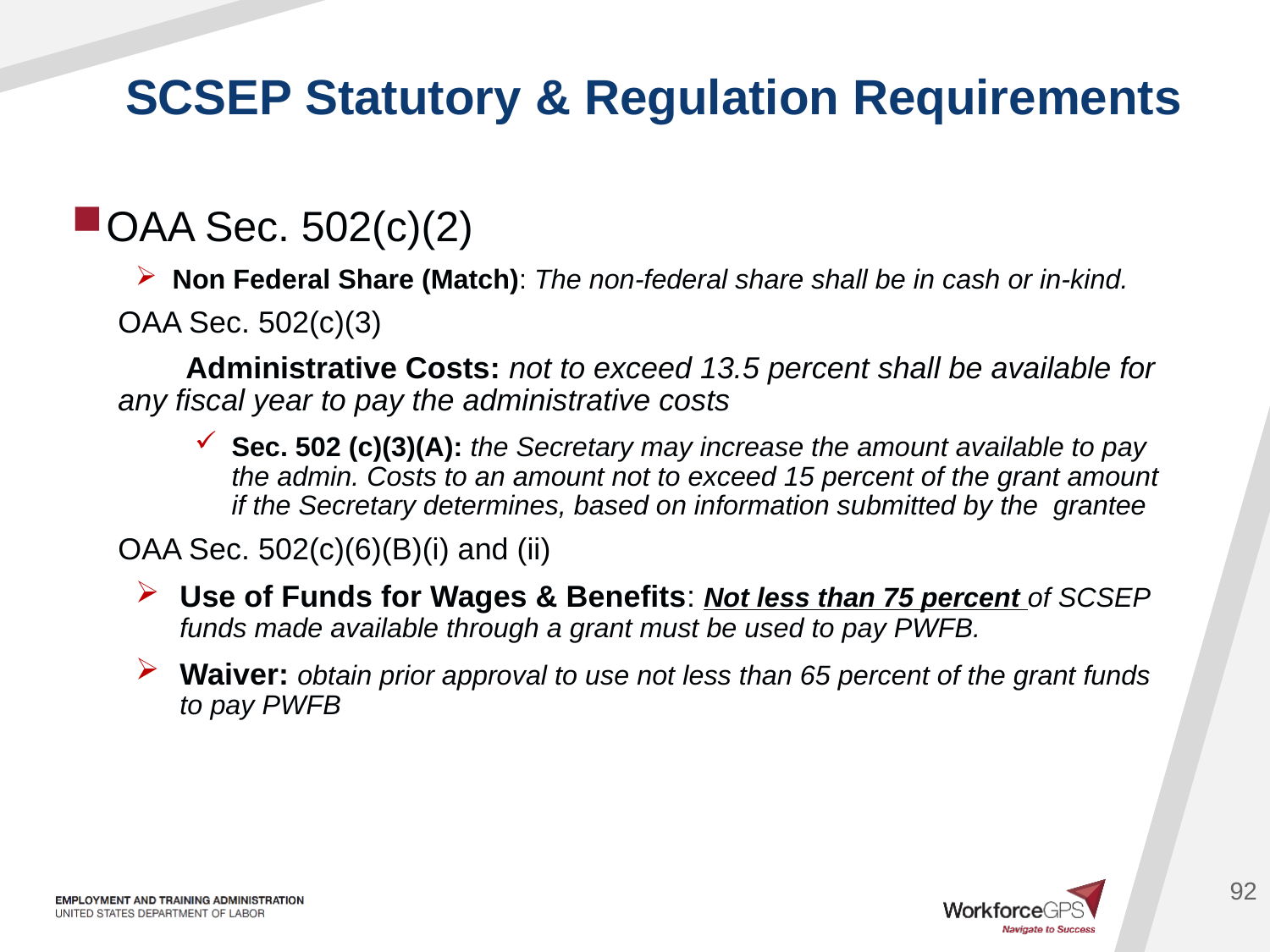

# SCSEP Statutory & Regulation Requirements
OAA Sec. 502(c)(2)
Non Federal Share (Match): The non-federal share shall be in cash or in-kind.
OAA Sec. 502(c)(3)
        Administrative Costs: not to exceed 13.5 percent shall be available for any fiscal year to pay the administrative costs
Sec. 502 (c)(3)(A): the Secretary may increase the amount available to pay the admin. Costs to an amount not to exceed 15 percent of the grant amount if the Secretary determines, based on information submitted by the  grantee
OAA Sec. 502(c)(6)(B)(i) and (ii)
Use of Funds for Wages & Benefits: Not less than 75 percent of SCSEP funds made available through a grant must be used to pay PWFB.
Waiver: obtain prior approval to use not less than 65 percent of the grant funds to pay PWFB

92